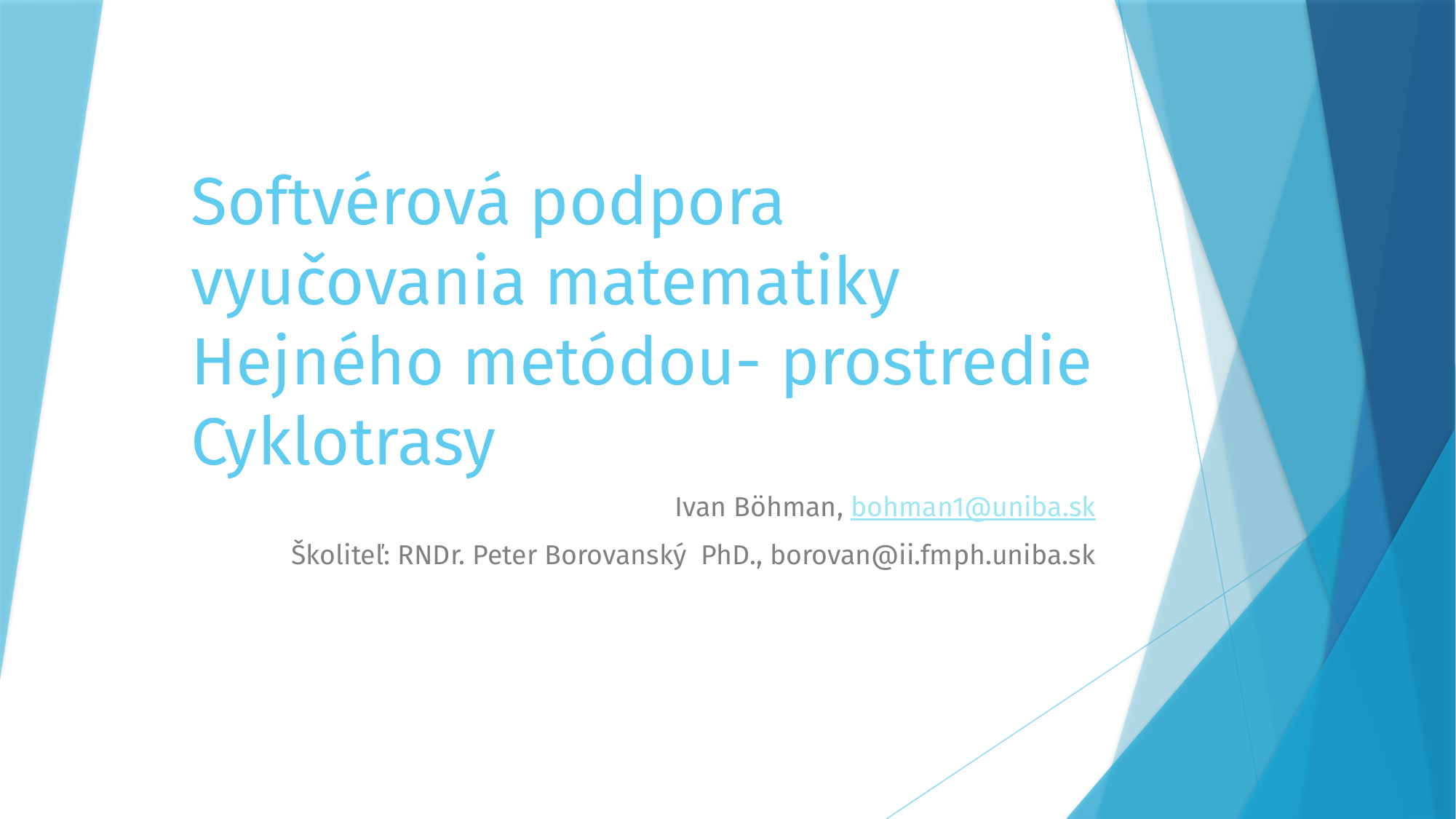

# Softvérová podpora vyučovania matematiky Hejného metódou- prostredie Cyklotrasy
Ivan Böhman, bohman1@uniba.sk
Školiteľ: RNDr. Peter Borovanský  PhD., borovan@ii.fmph.uniba.sk